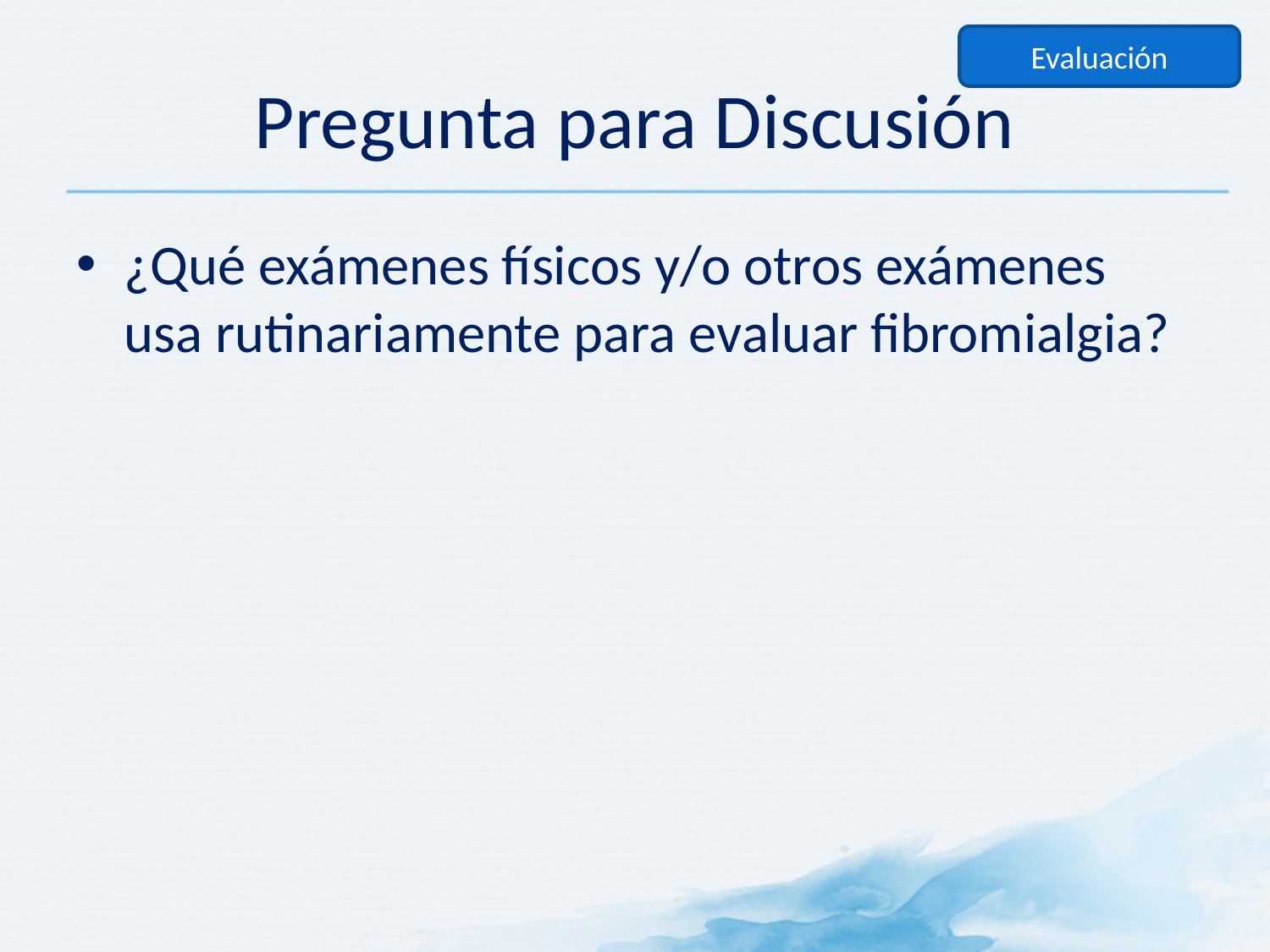

Evaluación
# Pregunta para Discusión
¿Qué exámenes físicos y/o otros exámenes usa rutinariamente para evaluar fibromialgia?